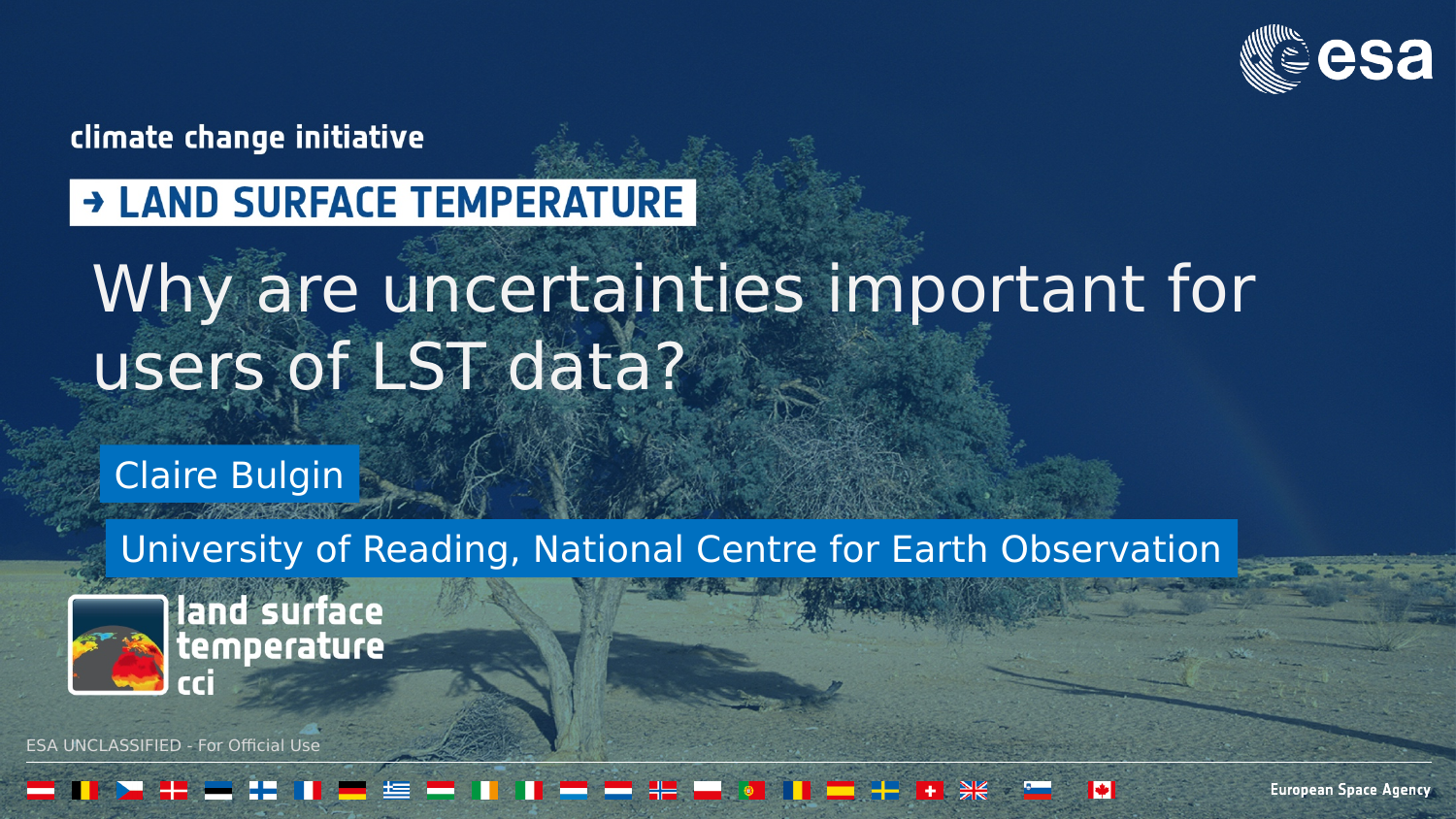

Why are uncertainties important for users of LST data?
Claire Bulgin
University of Reading, National Centre for Earth Observation